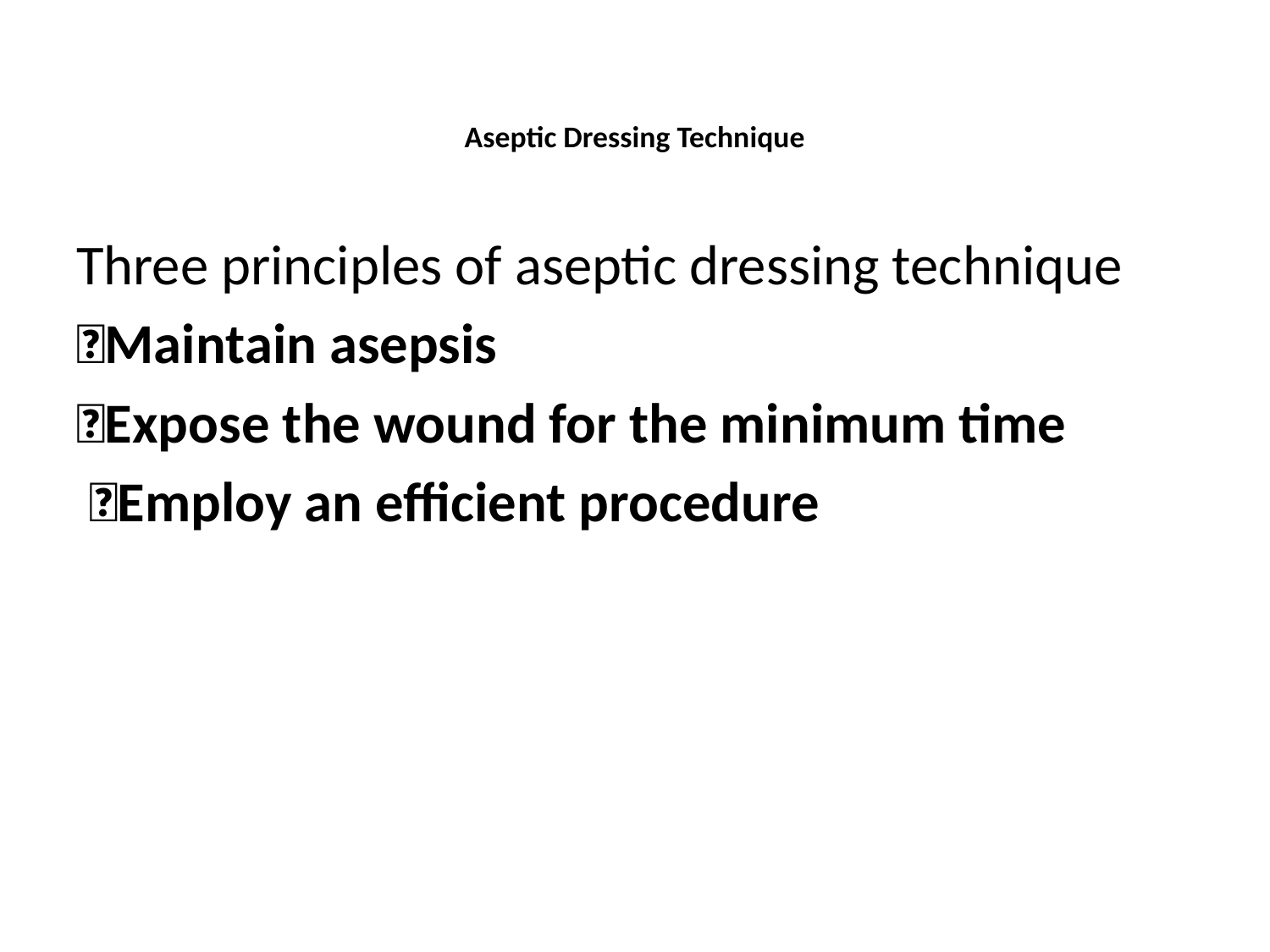

# Aseptic Dressing Technique
Three principles of aseptic dressing technique
􀂃Maintain asepsis
􀂃Expose the wound for the minimum time
 􀂃Employ an efficient procedure